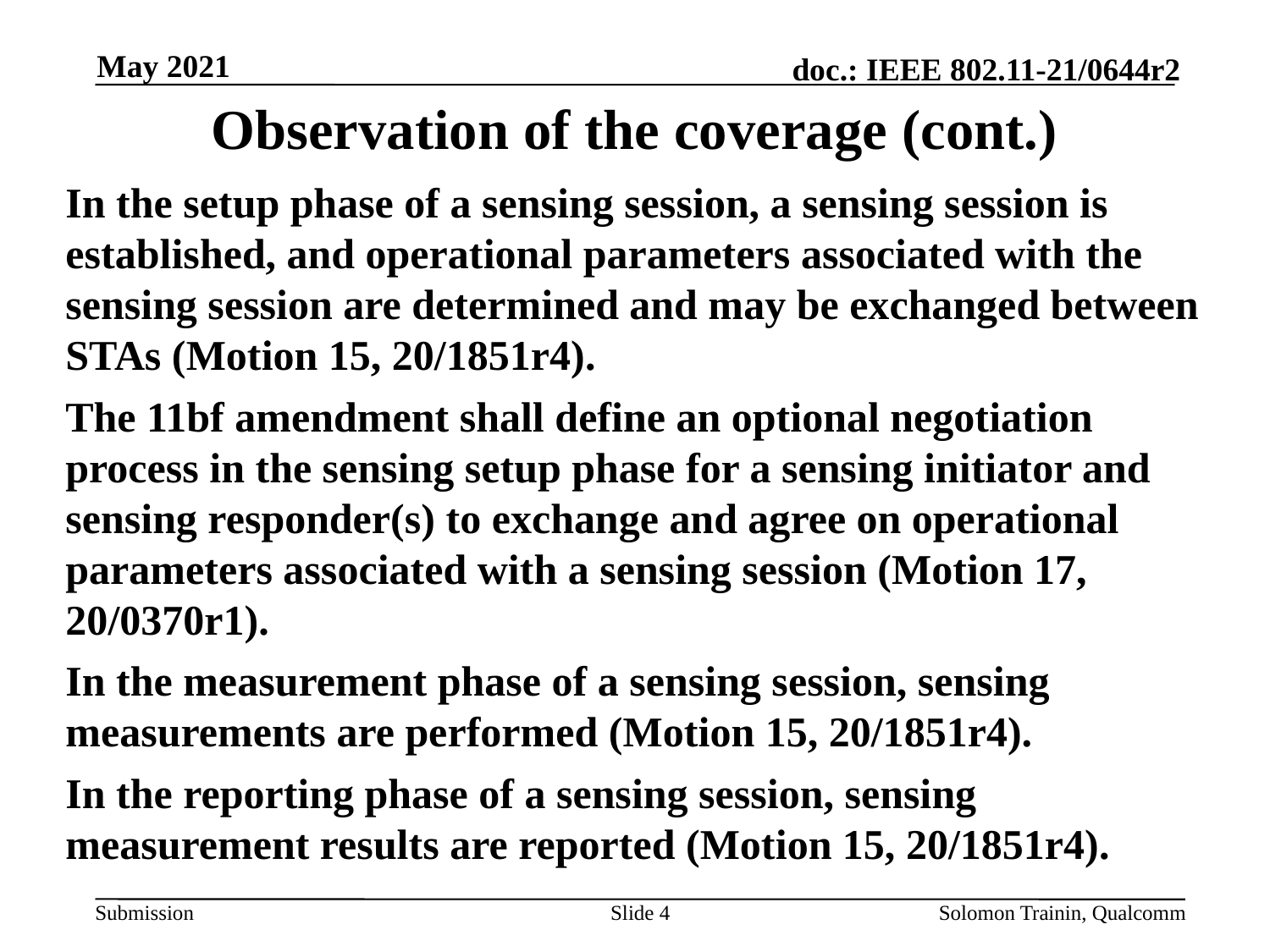

May 2021
# Observation of the coverage (cont.)
In the setup phase of a sensing session, a sensing session is established, and operational parameters associated with the sensing session are determined and may be exchanged between STAs (Motion 15, 20/1851r4).
The 11bf amendment shall define an optional negotiation process in the sensing setup phase for a sensing initiator and sensing responder(s) to exchange and agree on operational parameters associated with a sensing session (Motion 17, 20/0370r1).
In the measurement phase of a sensing session, sensing measurements are performed (Motion 15, 20/1851r4).
In the reporting phase of a sensing session, sensing measurement results are reported (Motion 15, 20/1851r4).

Slide 4
Solomon Trainin, Qualcomm